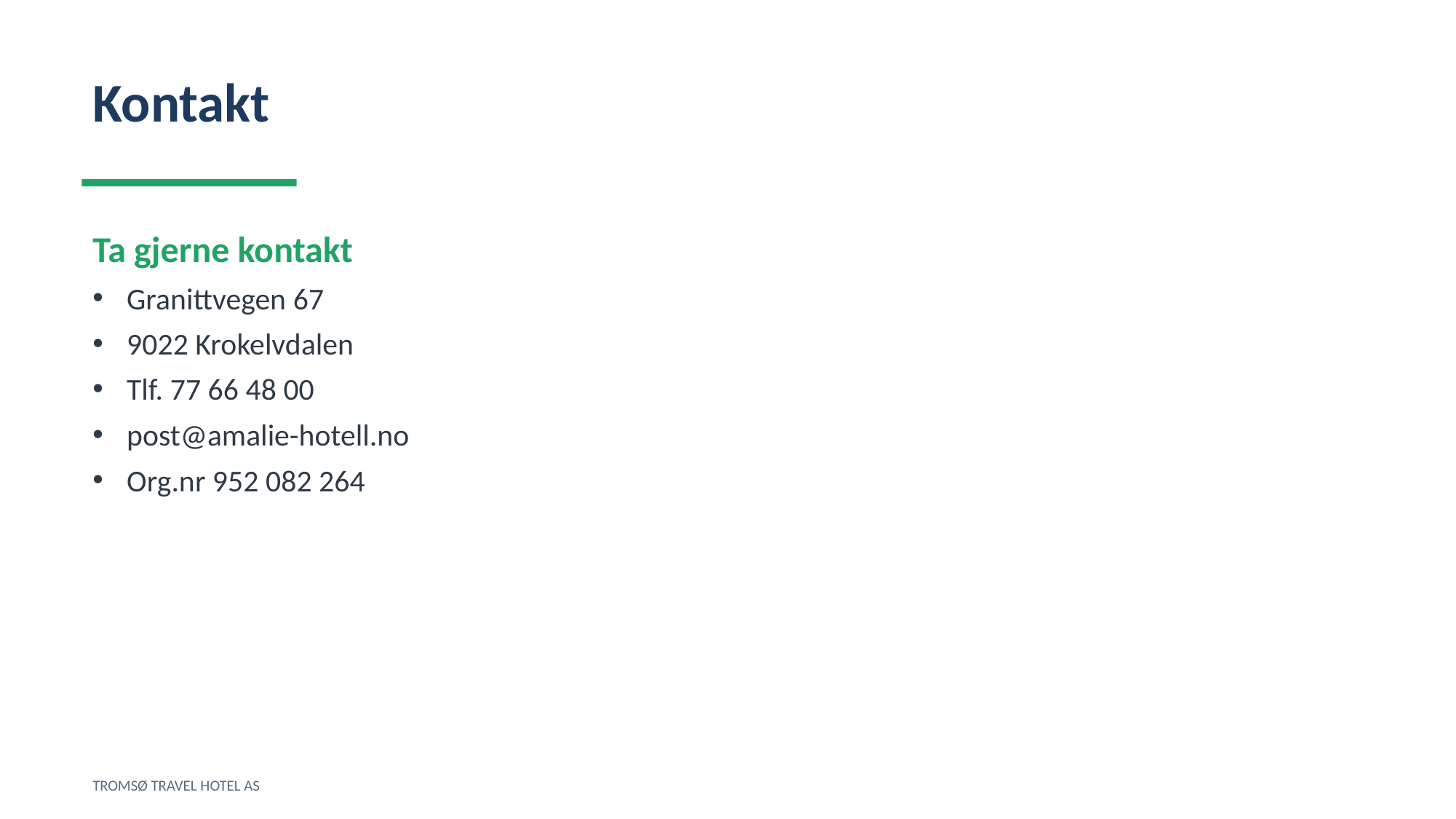

Kontakt

Ta gjerne kontakt
Granittvegen 67
9022 Krokelvdalen
Tlf. 77 66 48 00
post@amalie-hotell.no
Org.nr 952 082 264
TROMSØ TRAVEL HOTEL AS